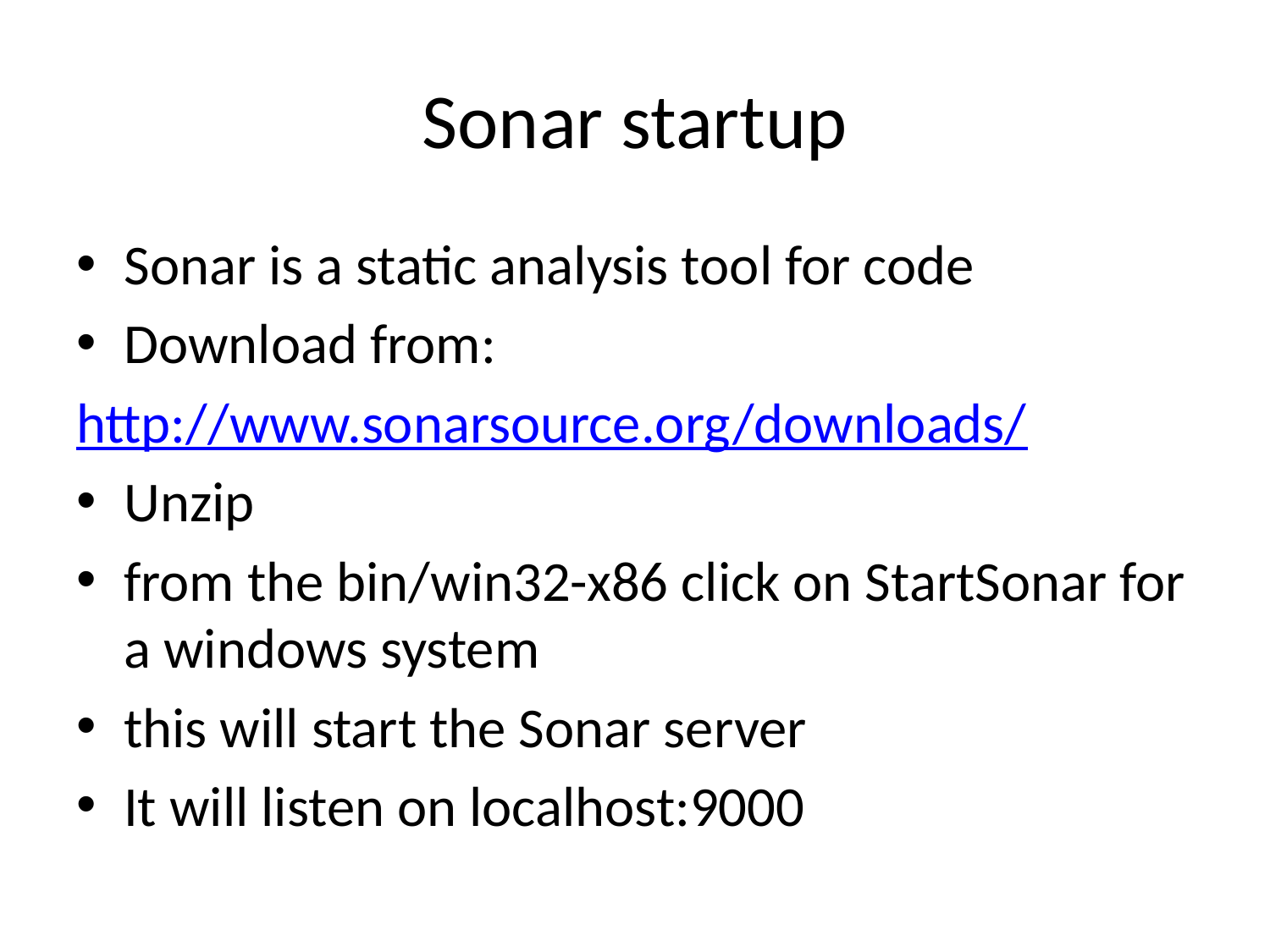

# Sonar startup
Sonar is a static analysis tool for code
Download from:
http://www.sonarsource.org/downloads/
Unzip
from the bin/win32-x86 click on StartSonar for a windows system
this will start the Sonar server
It will listen on localhost:9000